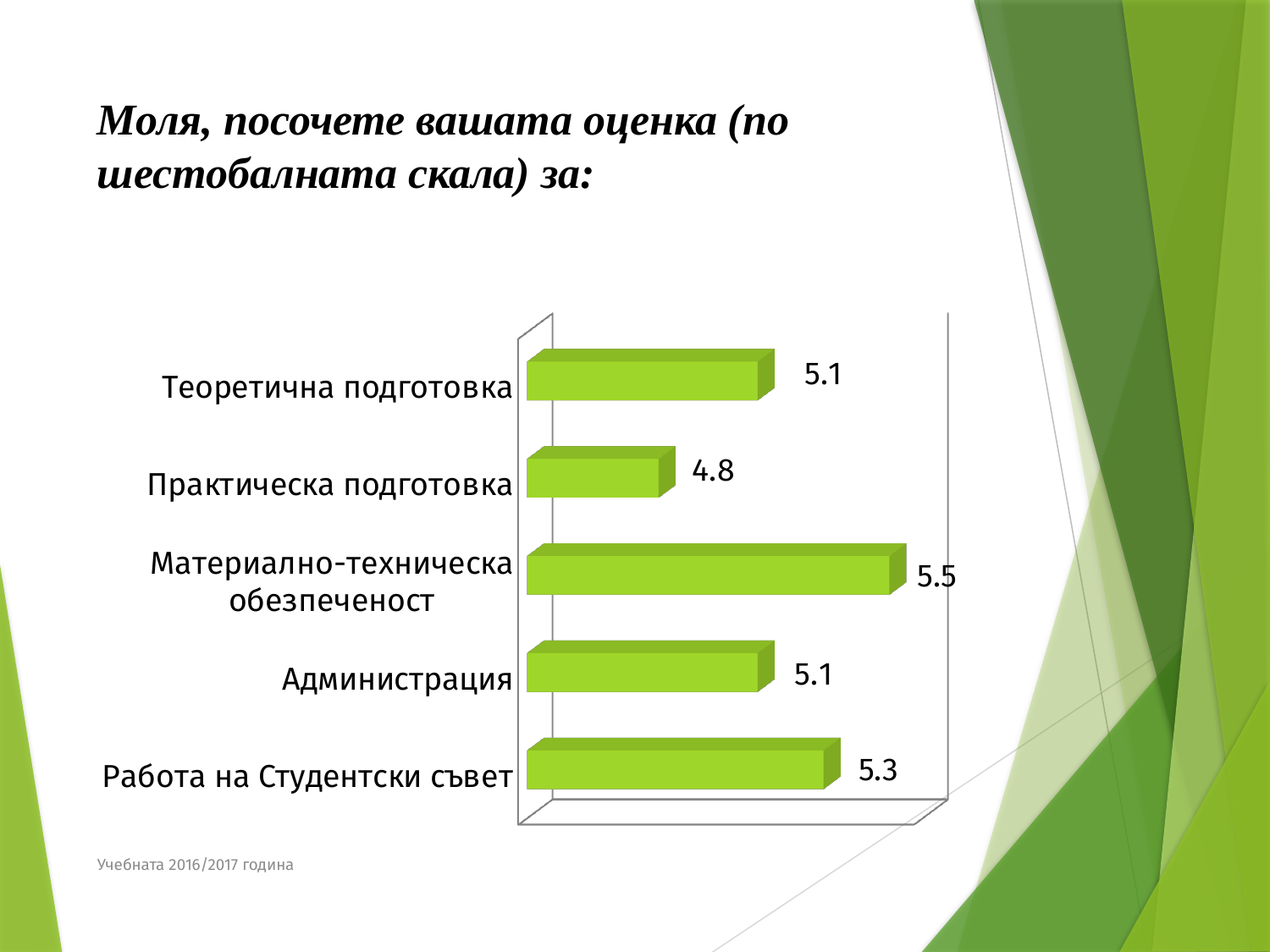

# Моля, посочете вашата оценка (по шестобалната скала) за:

[unsupported chart]

Учебната 2016/2017 година